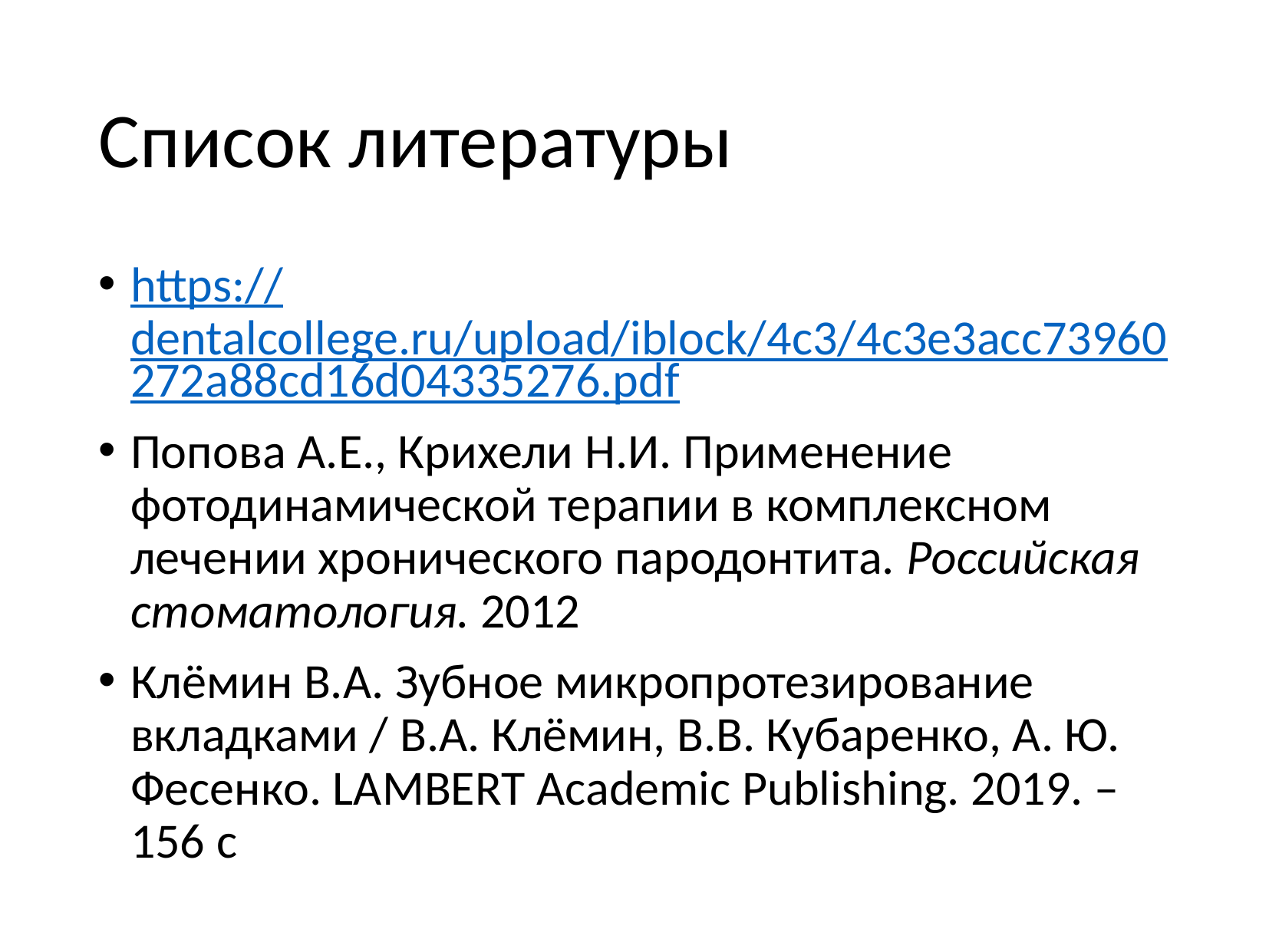

# Список литературы
https://dentalcollege.ru/upload/iblock/4c3/4c3e3acc73960272a88cd16d04335276.pdf
Попова А.Е., Крихели Н.И. Применение фотодинамической терапии в комплексном лечении хронического пародонтита. Российская стоматология. 2012
Клёмин В.А. Зубное микропротезирование вкладками / В.А. Клёмин, В.В. Кубаренко, А. Ю. Фесенко. LAMBERT Academic Publishing. 2019. – 156 с